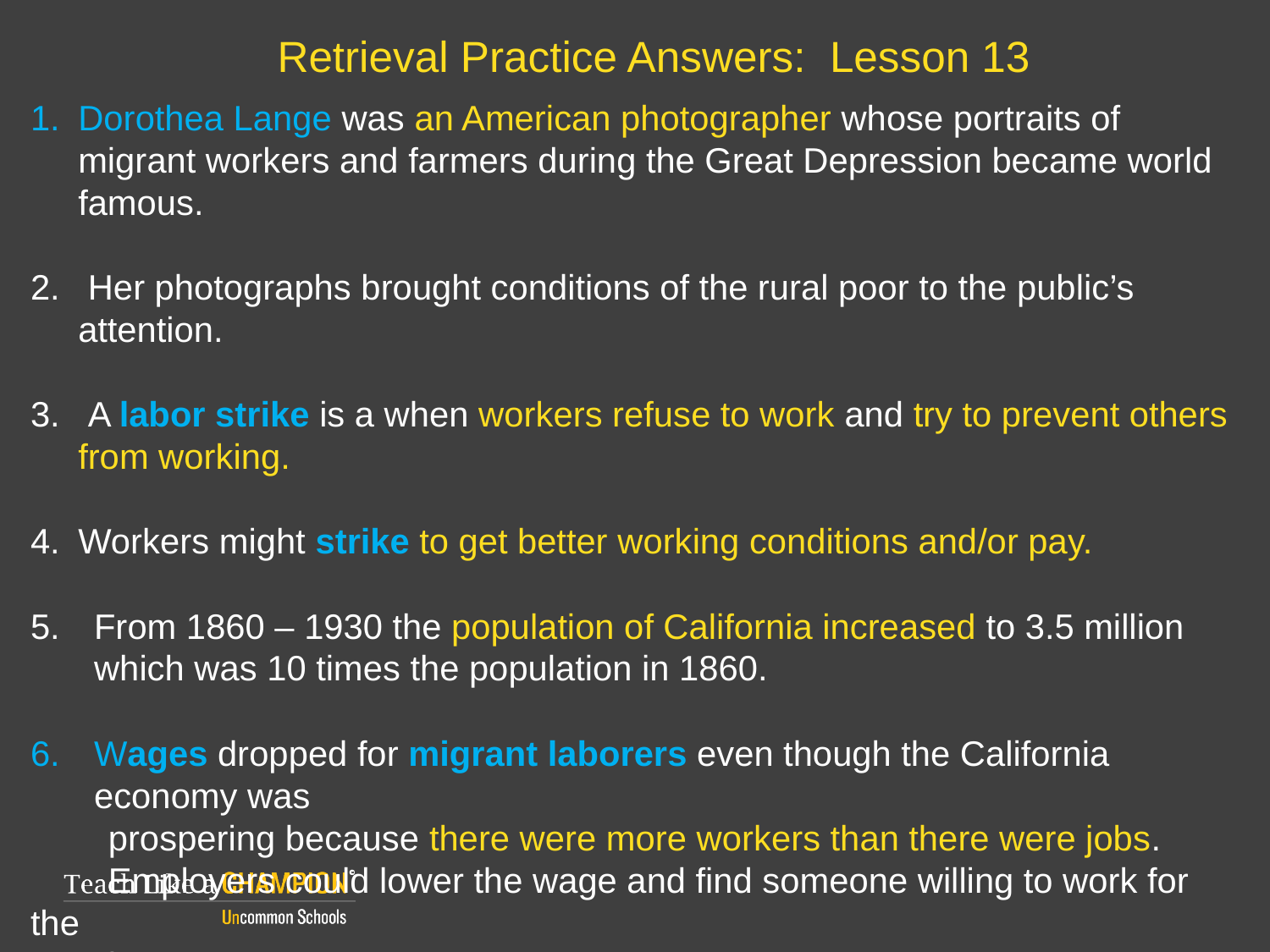

# Retrieval Practice Answers:  Lesson 13
Dorothea Lange was an American photographer whose portraits of migrant workers and farmers during the Great Depression became world famous.

 Her photographs brought conditions of the rural poor to the public’s attention.

 A labor strike is a when workers refuse to work and try to prevent others from working.

Workers might strike to get better working conditions and/or pay.

From 1860 – 1930 the population of California increased to 3.5 million which was 10 times the population in 1860.

Wages dropped for migrant laborers even though the California economy was
        prospering because there were more workers than there were jobs.
        Employers could lower the wage and find someone willing to work for the
        lower wage.
							Self-Score ______/6